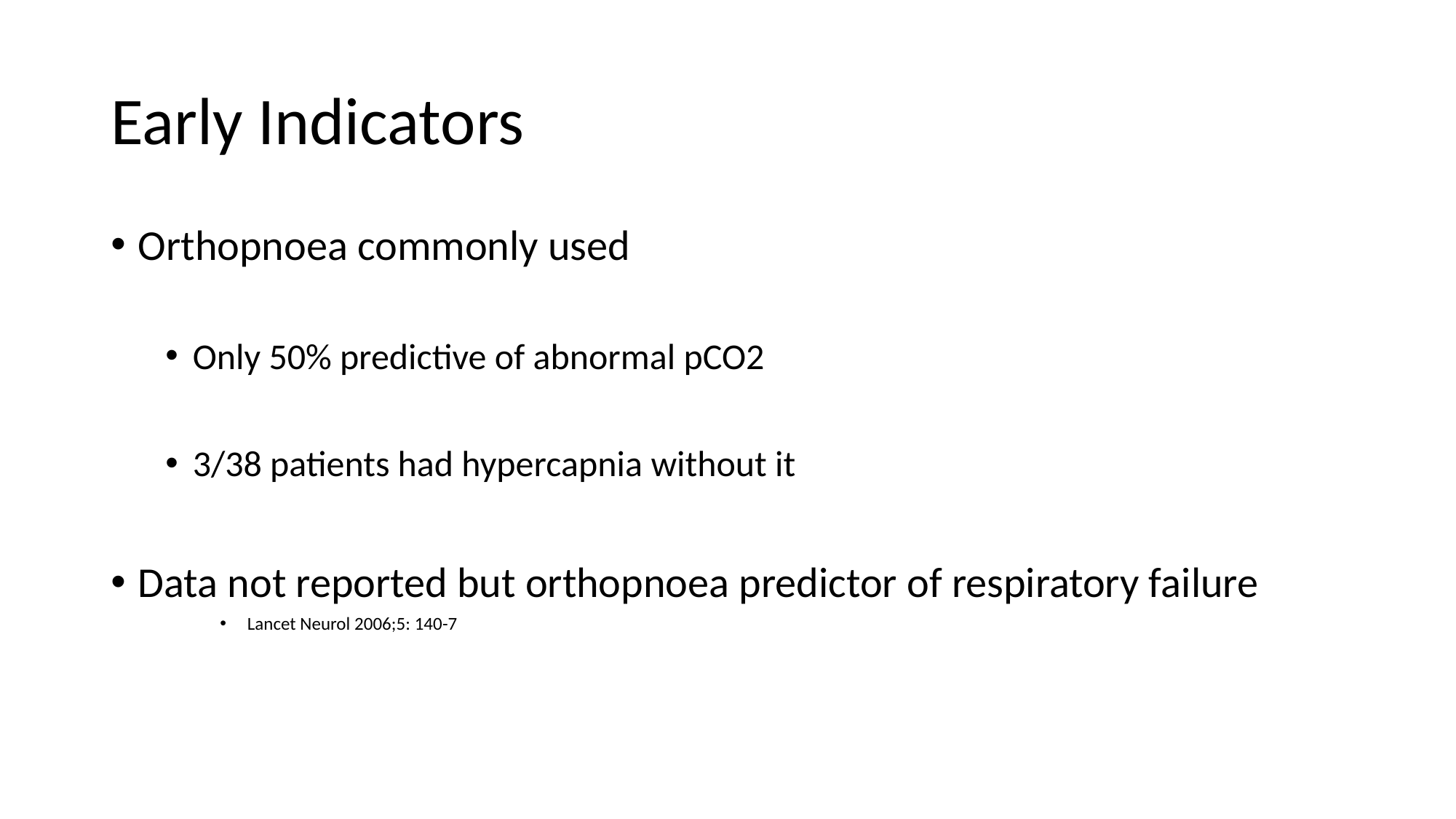

# Early Indicators
Orthopnoea commonly used

Only 50% predictive of abnormal pCO2

3/38 patients had hypercapnia without it

Data not reported but orthopnoea predictor of respiratory failure
Lancet Neurol 2006;5: 140-7